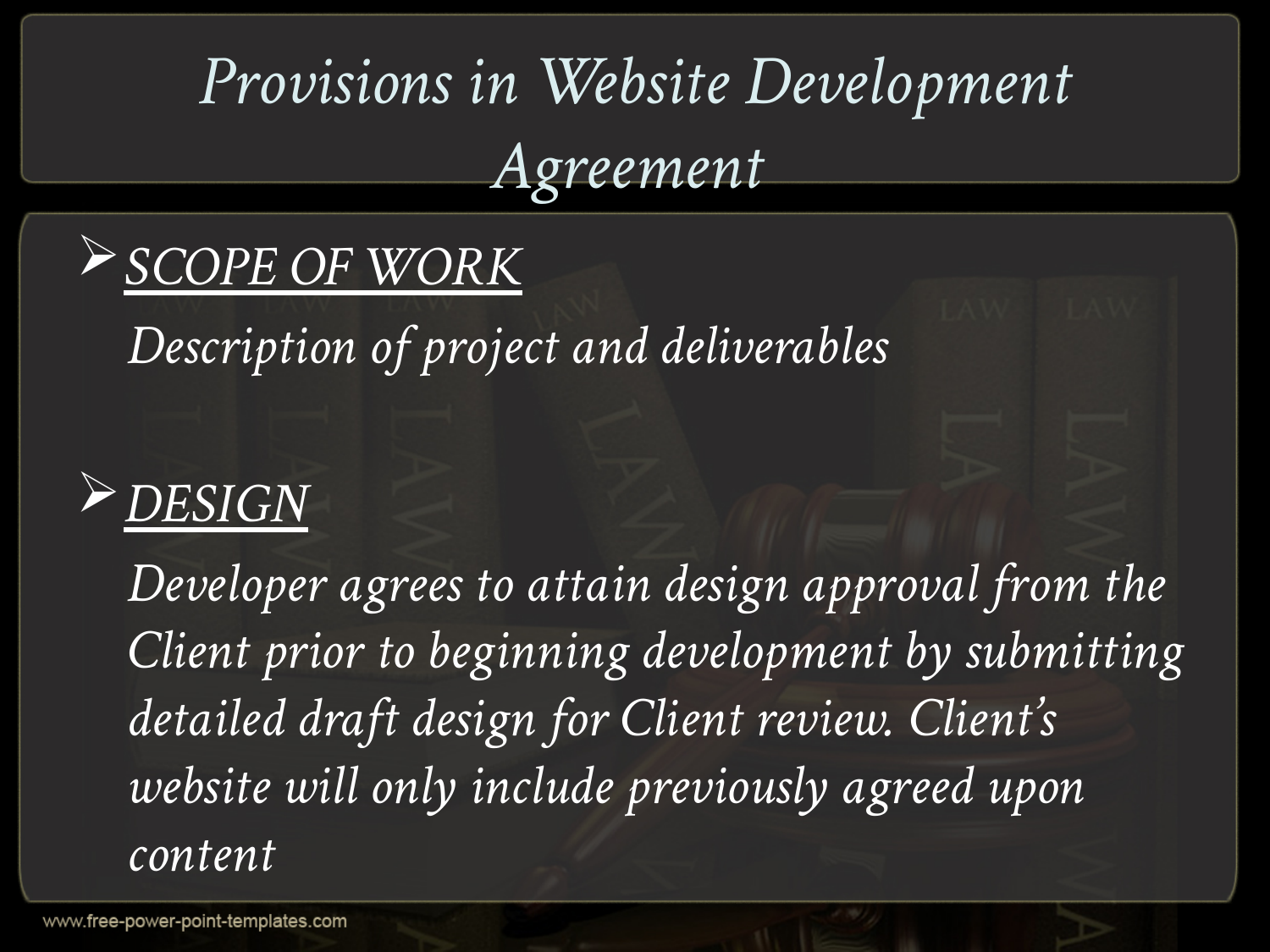

# Provisions in Website Development Agreement
SCOPE OF WORK
Description of project and deliverables

DESIGN
	Developer agrees to attain design approval from the Client prior to beginning development by submitting detailed draft design for Client review. Client’s website will only include previously agreed upon content